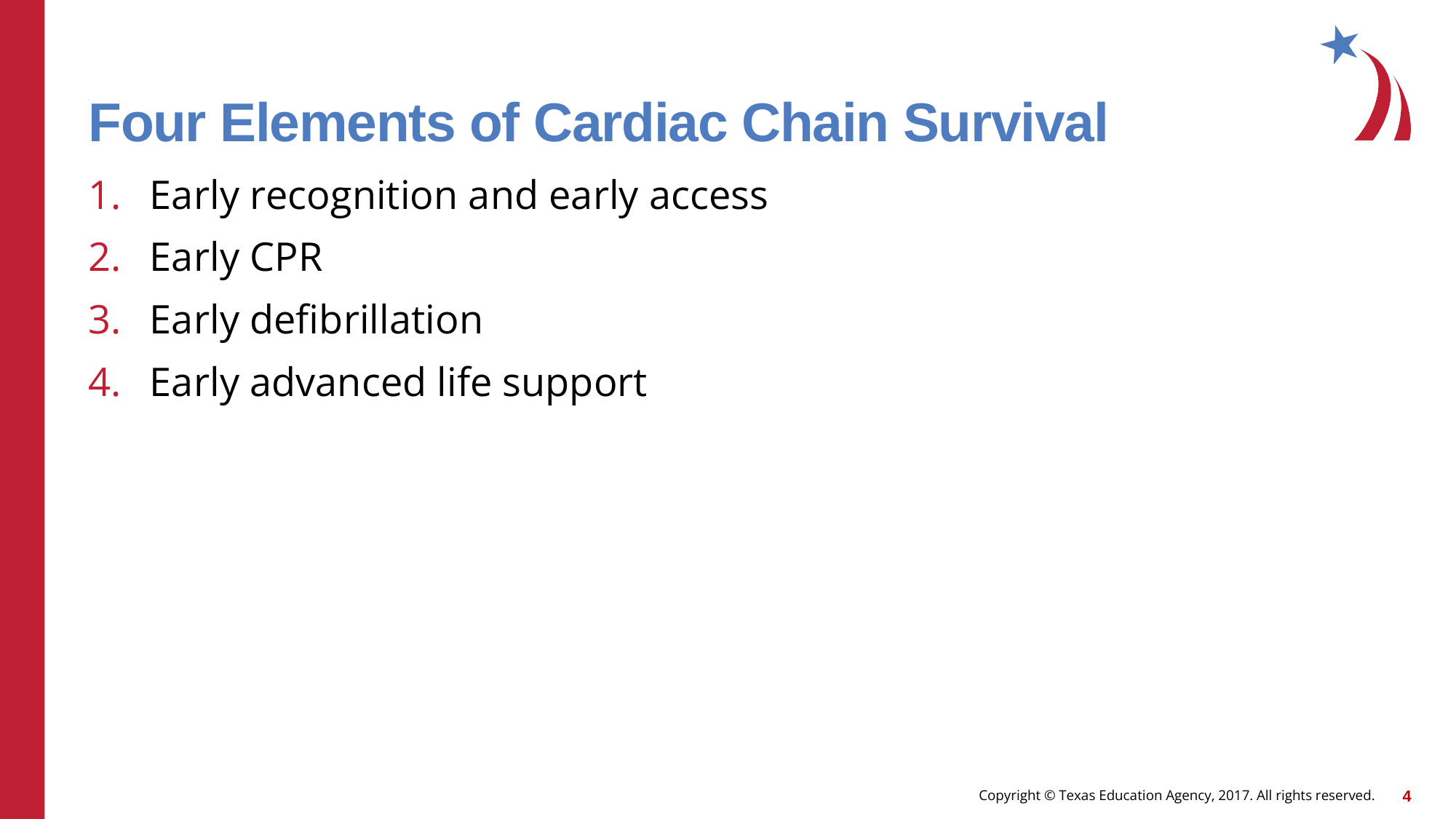

# Four Elements of Cardiac Chain Survival
Early recognition and early access
Early CPR
Early defibrillation
Early advanced life support